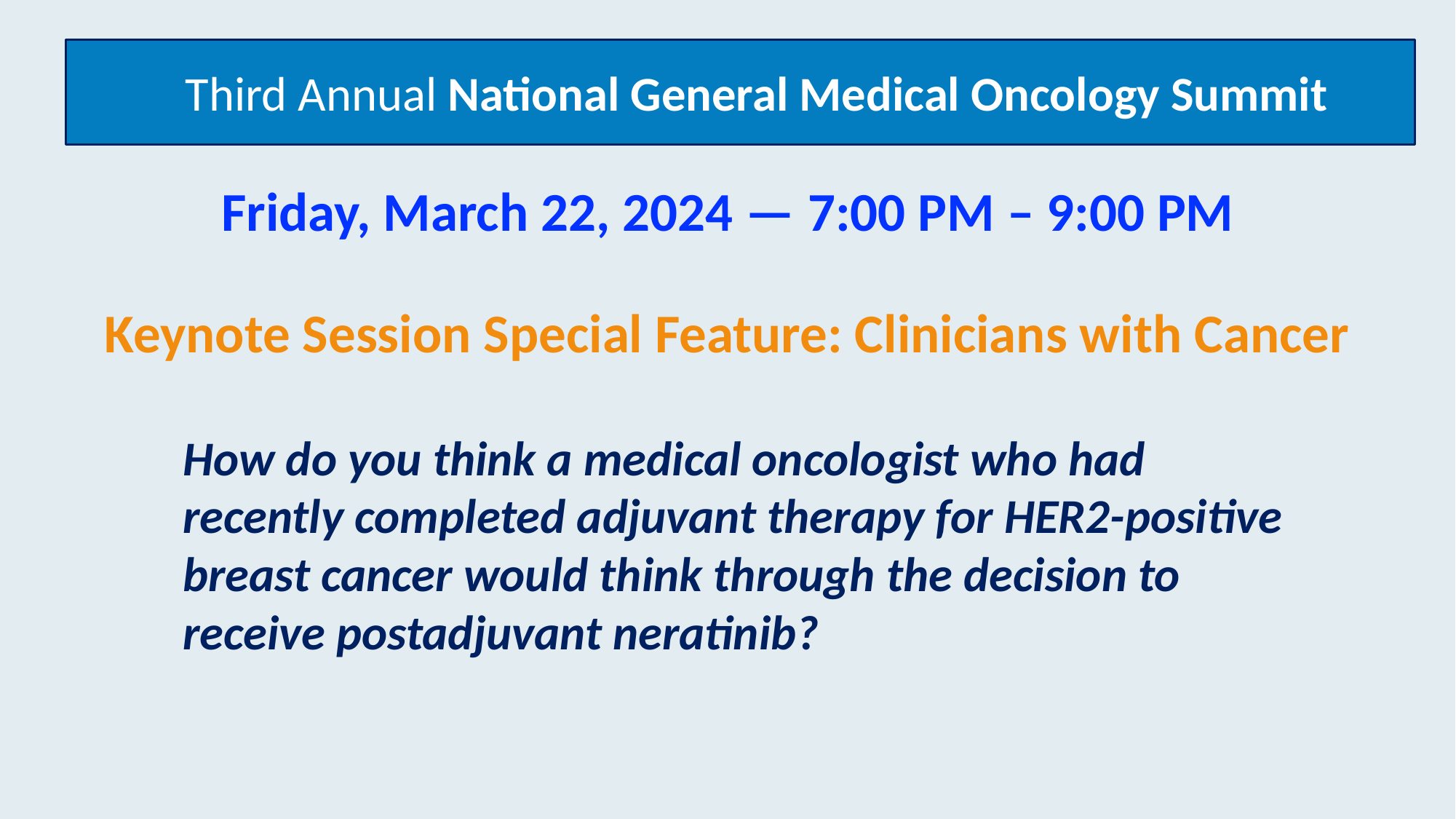

Third Annual National General Medical Oncology Summit

Friday, March 22, 2024 — 7:00 PM – 9:00 PM

Keynote Session Special Feature: Clinicians with Cancer

How do you think a medical oncologist who had recently completed adjuvant therapy for HER2-positive breast cancer would think through the decision to receive postadjuvant neratinib?